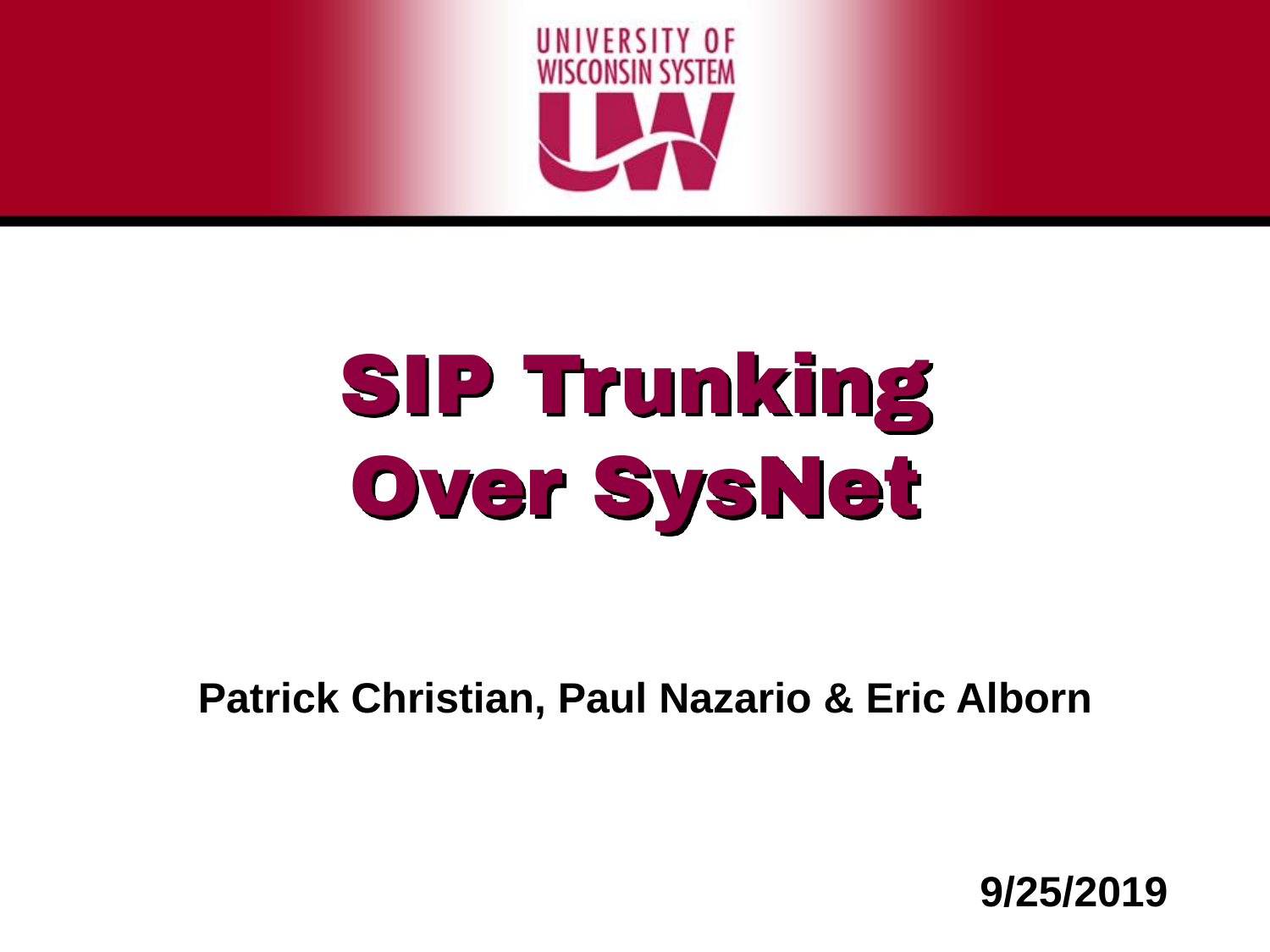

# SIP Trunking Over SysNet

Patrick Christian, Paul Nazario & Eric Alborn
9/25/2019